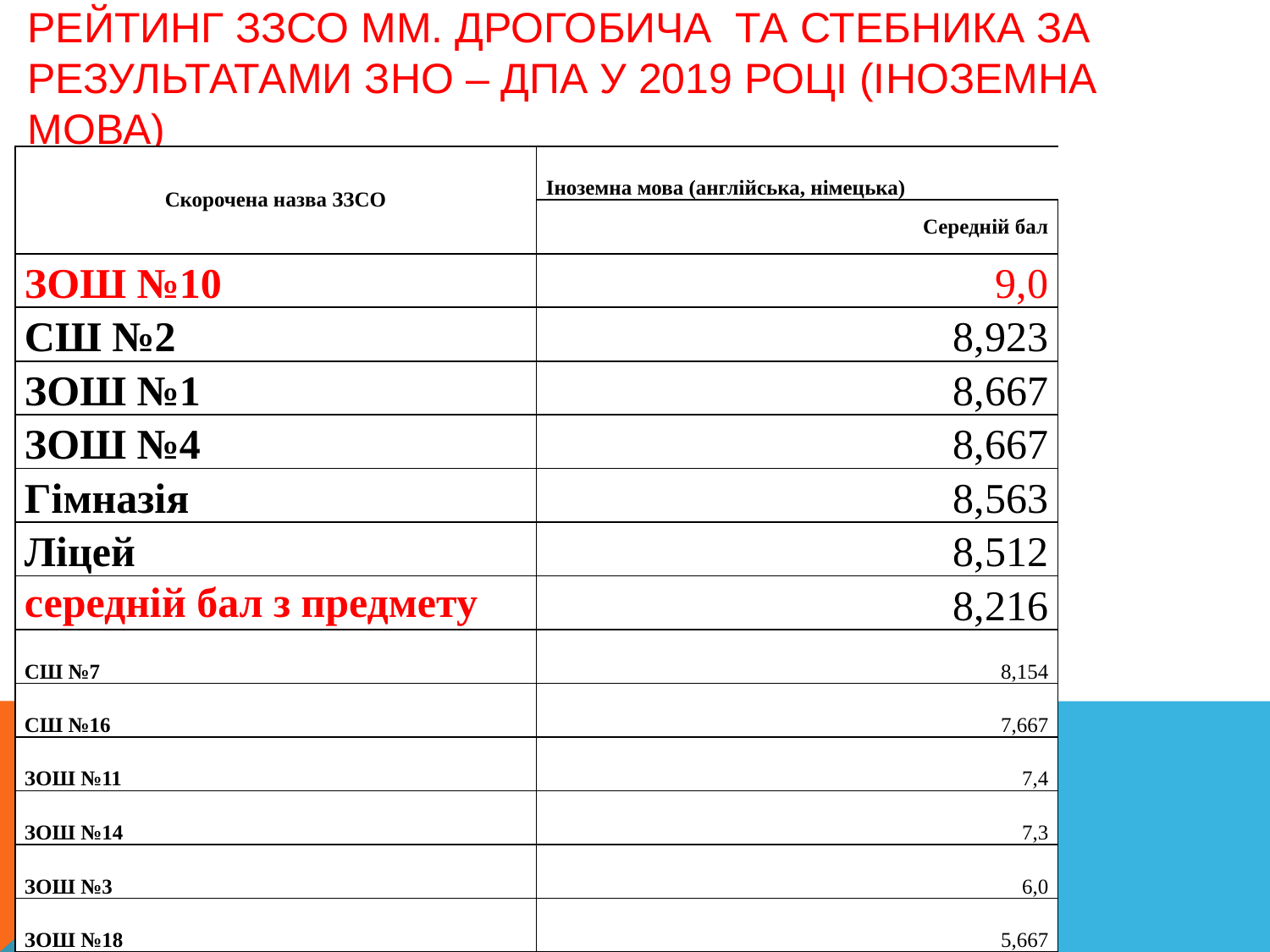

# РЕЙТИНГ зЗсо мм. Дрогобича  та Стебника за результатами ЗНО – ДПА у 2019 році (іноземна мова)
| Скорочена назва ЗЗСО | Іноземна мова (англійська, німецька) |
| --- | --- |
|  | Середній бал |
| ЗОШ №10 | 9,0 |
| СШ №2 | 8,923 |
| ЗОШ №1 | 8,667 |
| ЗОШ №4 | 8,667 |
| Гімназія | 8,563 |
| Ліцей | 8,512 |
| середній бал з предмету | 8,216 |
| СШ №7 | 8,154 |
| СШ №16 | 7,667 |
| ЗОШ №11 | 7,4 |
| ЗОШ №14 | 7,3 |
| ЗОШ №3 | 6,0 |
| ЗОШ №18 | 5,667 |